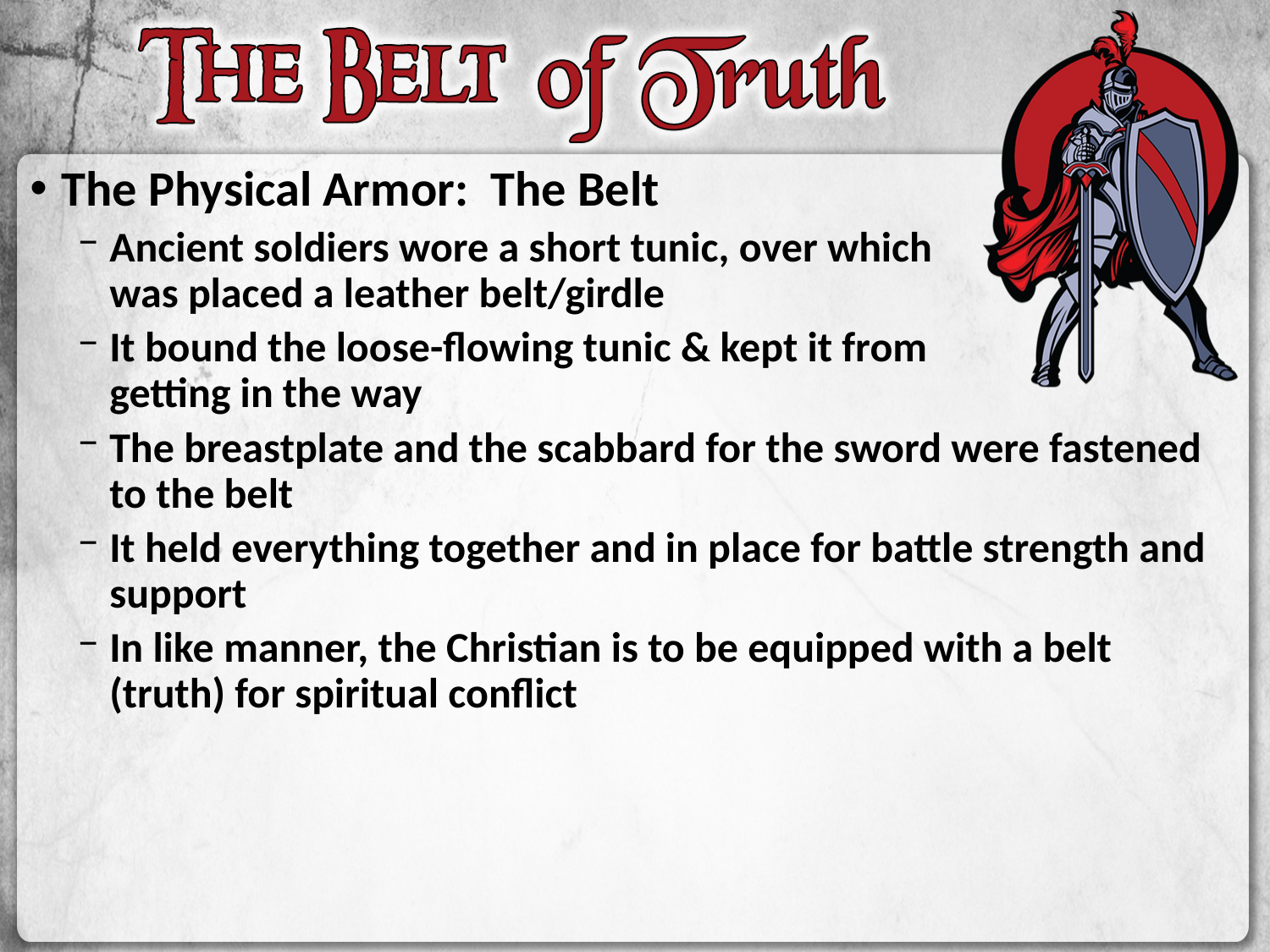

The Physical Armor:  The Belt
Ancient soldiers wore a short tunic, over which
was placed a leather belt/girdle
It bound the loose-flowing tunic & kept it from
getting in the way
The breastplate and the scabbard for the sword were fastened to the belt
It held everything together and in place for battle strength and support
In like manner, the Christian is to be equipped with a belt (truth) for spiritual conflict